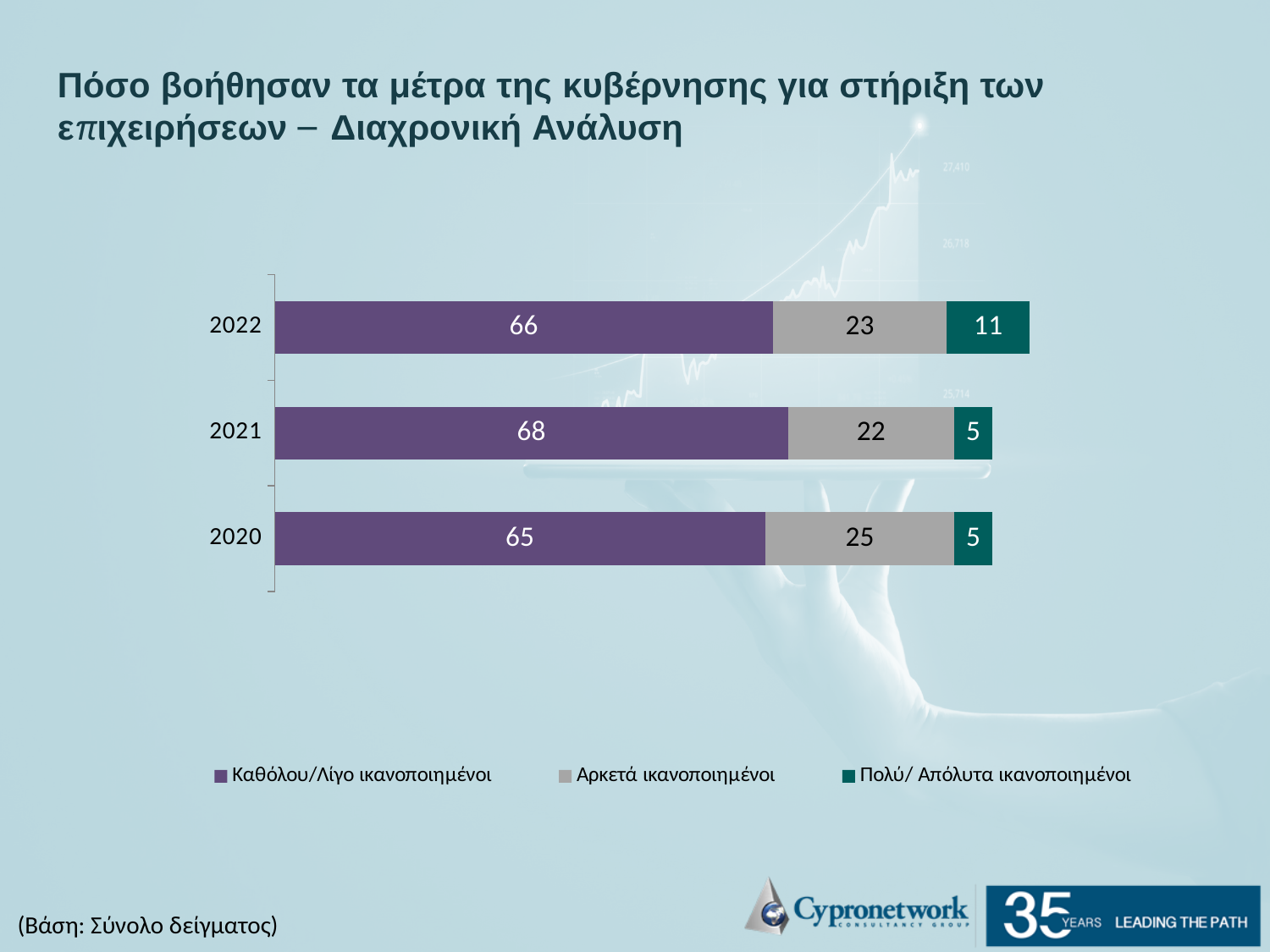

Πόσο βοήθησαν τα μέτρα της κυβέρνησης για στήριξη των επιχειρήσεων – Διαχρονική Ανάλυση

### Chart

| Category | Καθόλου/Λίγο ικανοποιημένοι | Αρκετά ικανοποιημένοι | Πολύ/ Απόλυτα ικανοποιημένοι |
|---|---|---|---|
| 2020 | 65.0 | 25.0 | 5.0 |
| 2021 | 68.0 | 22.0 | 5.0 |
| 2022 | 66.0 | 23.0 | 11.0 |
(Βάση: Σύνολο δείγματος)